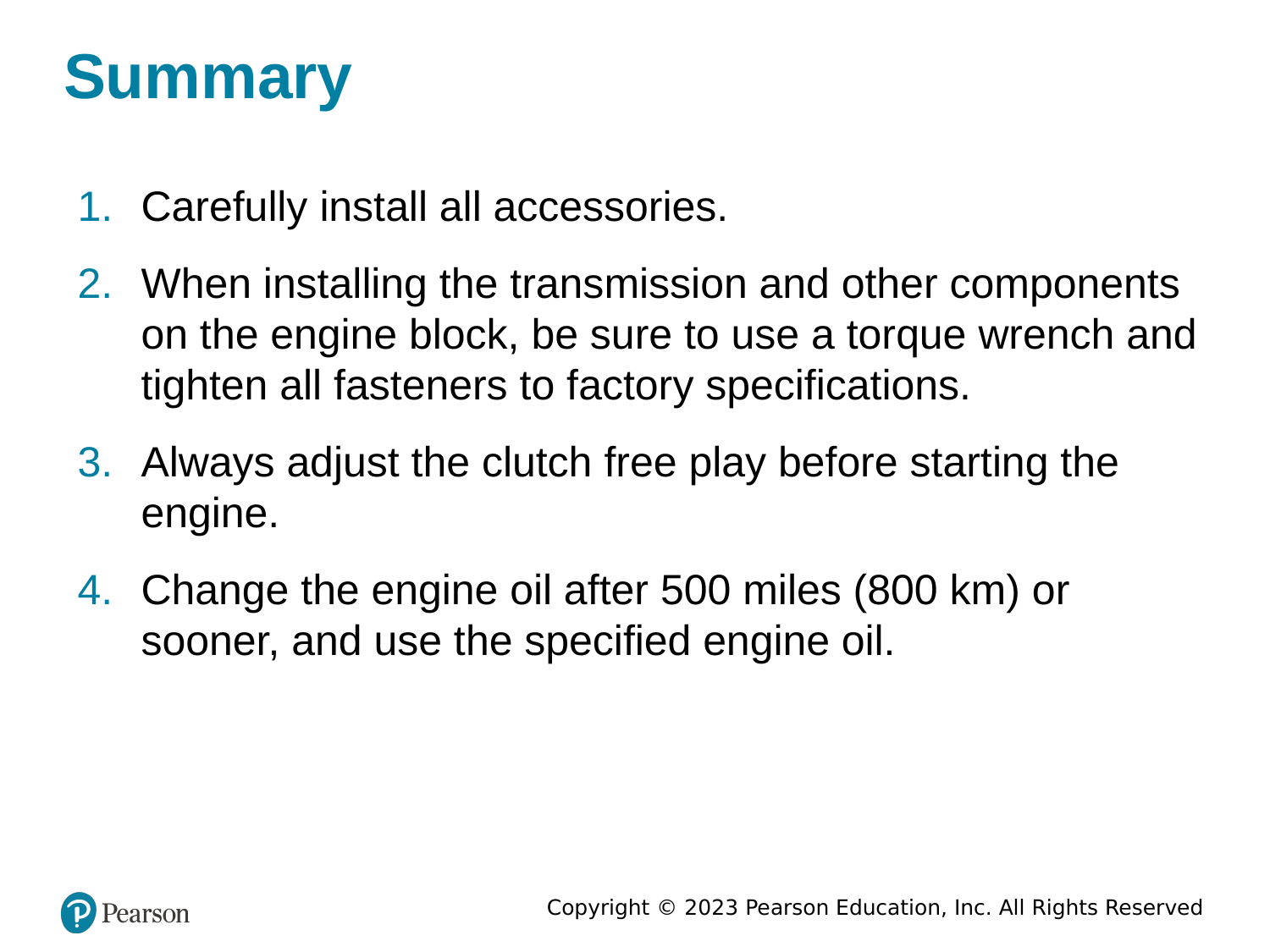

# Summary
Carefully install all accessories.
When installing the transmission and other components on the engine block, be sure to use a torque wrench and tighten all fasteners to factory specifications.
Always adjust the clutch free play before starting the engine.
Change the engine oil after 500 miles (800 km) or sooner, and use the specified engine oil.